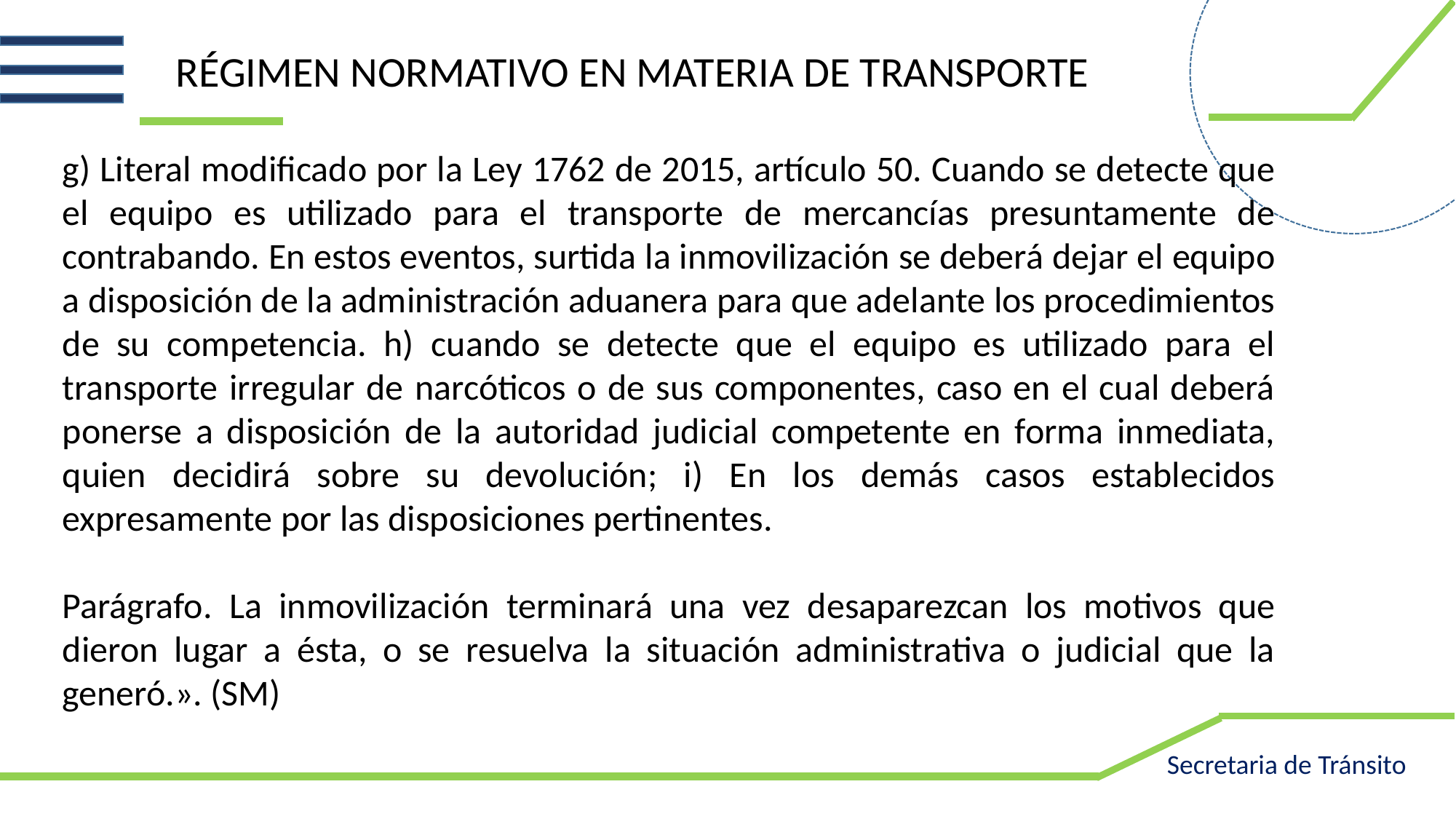

RÉGIMEN NORMATIVO EN MATERIA DE TRANSPORTE

g) Literal modificado por la Ley 1762 de 2015, artículo 50. Cuando se detecte que el equipo es utilizado para el transporte de mercancías presuntamente de contrabando. En estos eventos, surtida la inmovilización se deberá dejar el equipo a disposición de la administración aduanera para que adelante los procedimientos de su competencia. h) cuando se detecte que el equipo es utilizado para el transporte irregular de narcóticos o de sus componentes, caso en el cual deberá ponerse a disposición de la autoridad judicial competente en forma inmediata, quien decidirá sobre su devolución; i) En los demás casos establecidos expresamente por las disposiciones pertinentes.

Parágrafo. La inmovilización terminará una vez desaparezcan los motivos que dieron lugar a ésta, o se resuelva la situación administrativa o judicial que la generó.». (SM)

Secretaria de Tránsito